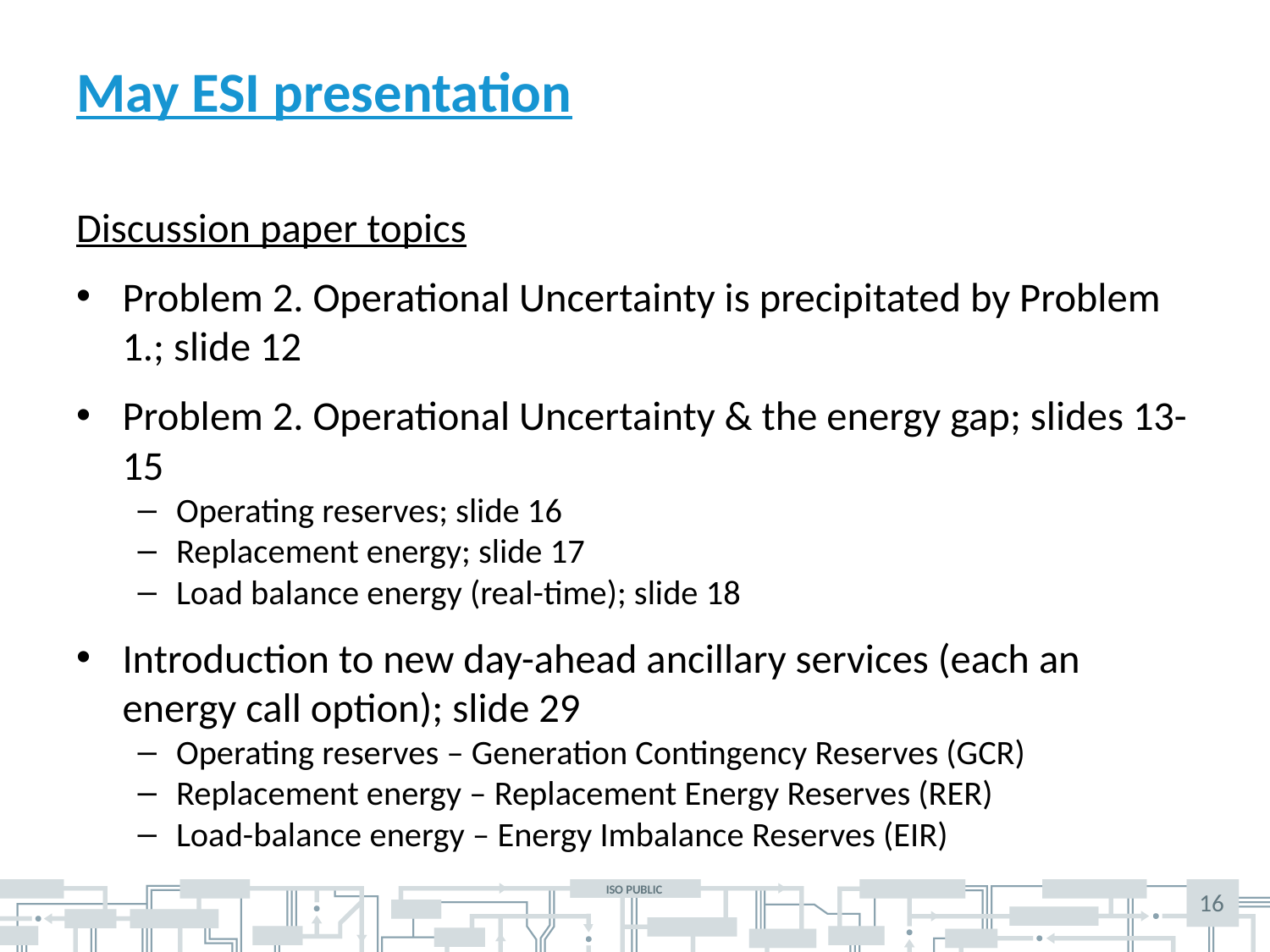

# May ESI presentation
Discussion paper topics
Problem 2. Operational Uncertainty is precipitated by Problem 1.; slide 12
Problem 2. Operational Uncertainty & the energy gap; slides 13-15
Operating reserves; slide 16
Replacement energy; slide 17
Load balance energy (real-time); slide 18
Introduction to new day-ahead ancillary services (each an energy call option); slide 29
Operating reserves – Generation Contingency Reserves (GCR)
Replacement energy – Replacement Energy Reserves (RER)
Load-balance energy – Energy Imbalance Reserves (EIR)

16